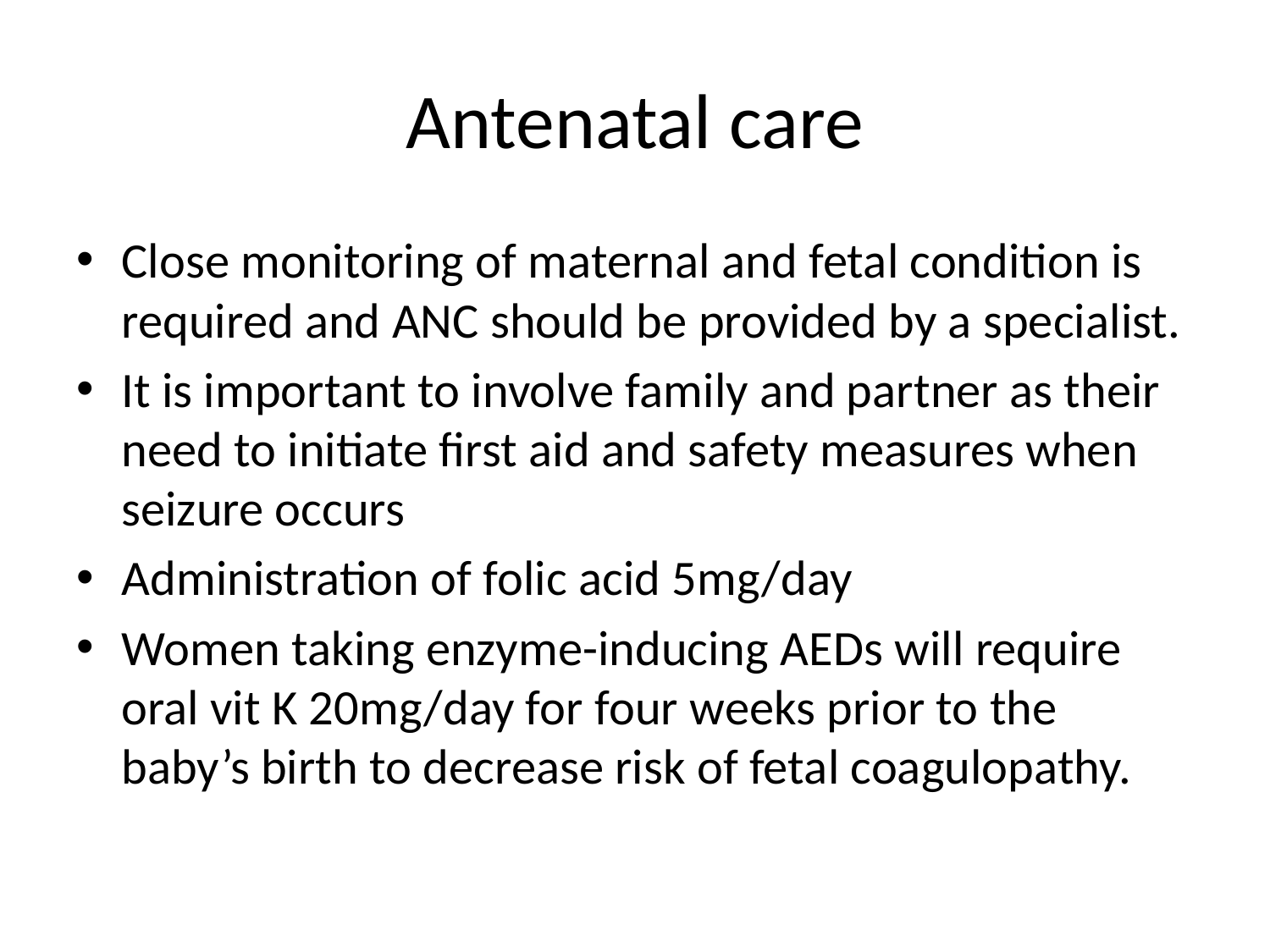

# Antenatal care
Close monitoring of maternal and fetal condition is required and ANC should be provided by a specialist.
It is important to involve family and partner as their need to initiate first aid and safety measures when seizure occurs
Administration of folic acid 5mg/day
Women taking enzyme-inducing AEDs will require oral vit K 20mg/day for four weeks prior to the baby’s birth to decrease risk of fetal coagulopathy.